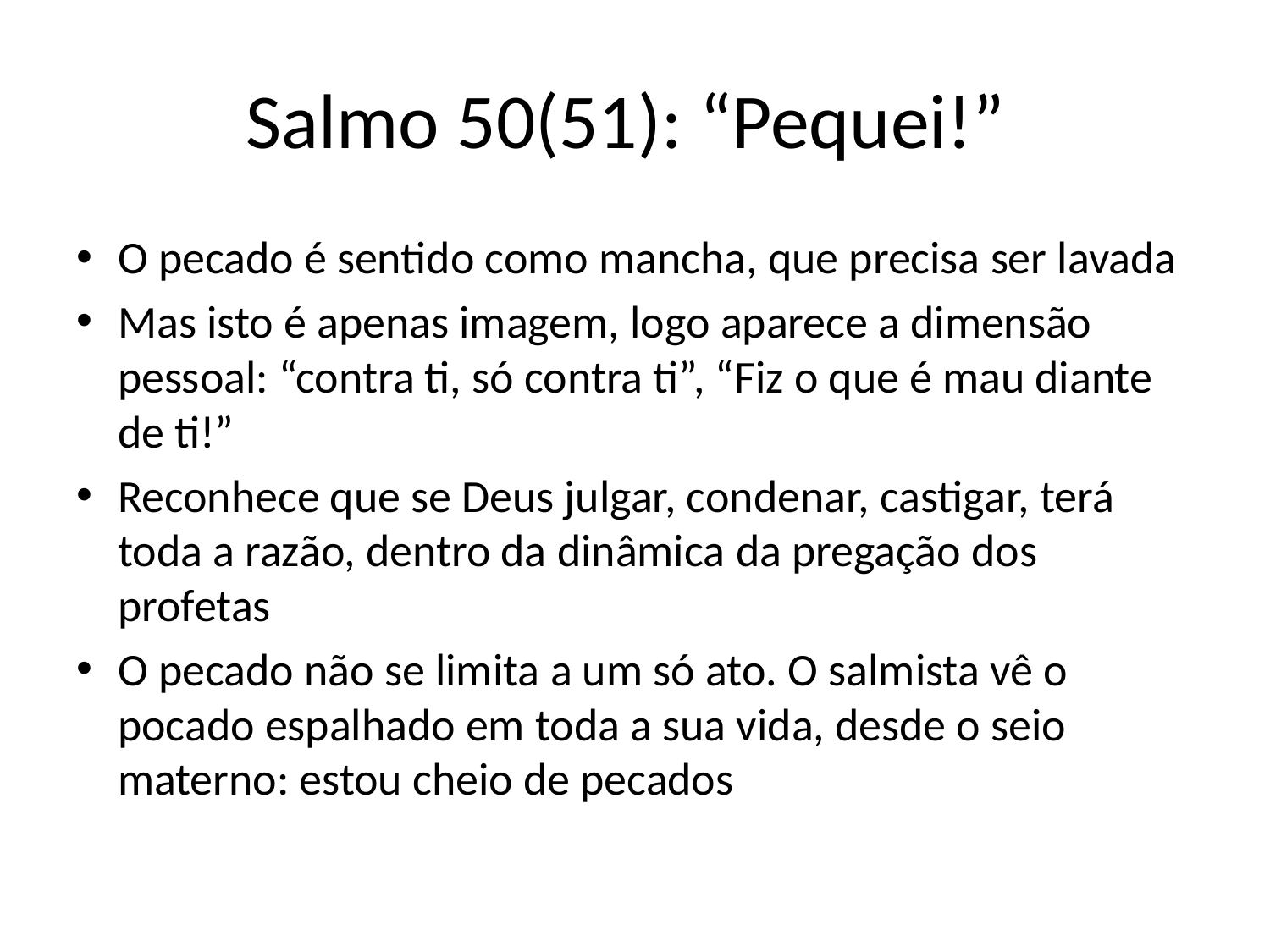

# Salmo 50(51): “Pequei!”
O pecado é sentido como mancha, que precisa ser lavada
Mas isto é apenas imagem, logo aparece a dimensão pessoal: “contra ti, só contra ti”, “Fiz o que é mau diante de ti!”
Reconhece que se Deus julgar, condenar, castigar, terá toda a razão, dentro da dinâmica da pregação dos profetas
O pecado não se limita a um só ato. O salmista vê o pocado espalhado em toda a sua vida, desde o seio materno: estou cheio de pecados